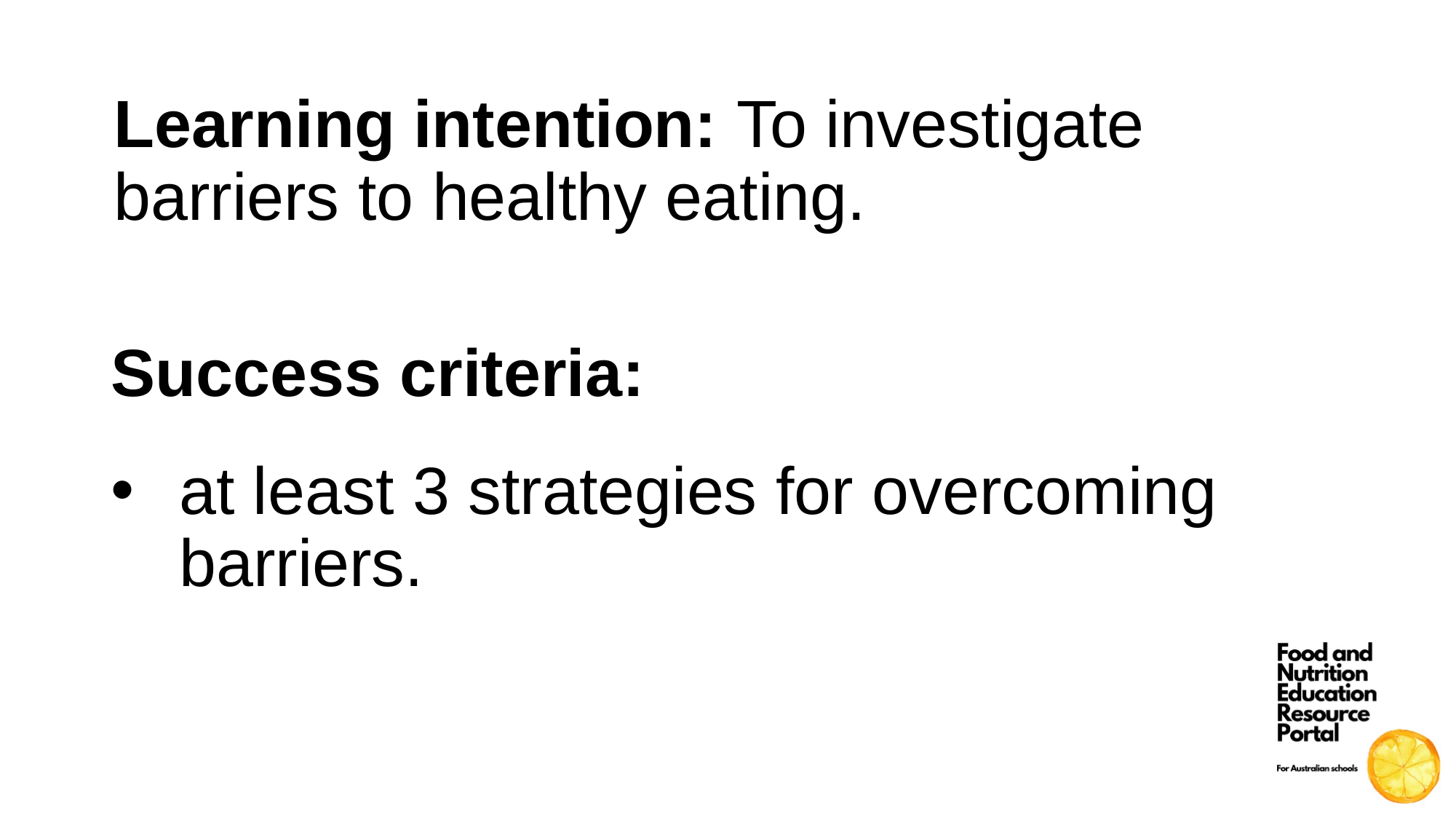

Learning intention: To investigate barriers to healthy eating.
Success criteria:
at least 3 strategies for overcoming barriers.